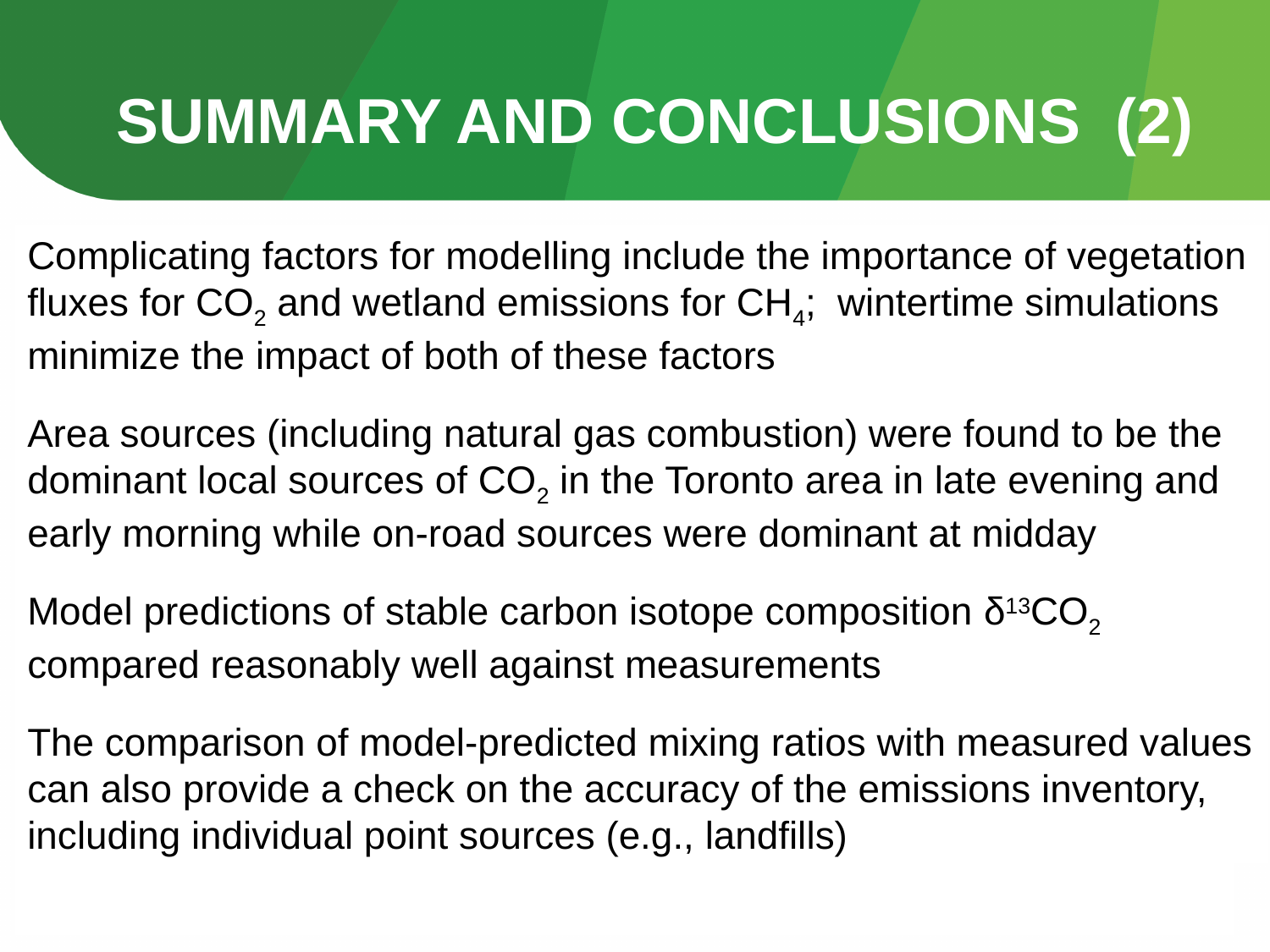

# Summary and conclusions  (2)
Complicating factors for modelling include the importance of vegetation fluxes for CO2 and wetland emissions for CH4;  wintertime simulations minimize the impact of both of these factors
Area sources (including natural gas combustion) were found to be the dominant local sources of CO2 in the Toronto area in late evening and early morning while on-road sources were dominant at midday
Model predictions of stable carbon isotope composition δ13CO2 compared reasonably well against measurements
The comparison of model-predicted mixing ratios with measured values can also provide a check on the accuracy of the emissions inventory, including individual point sources (e.g., landfills)